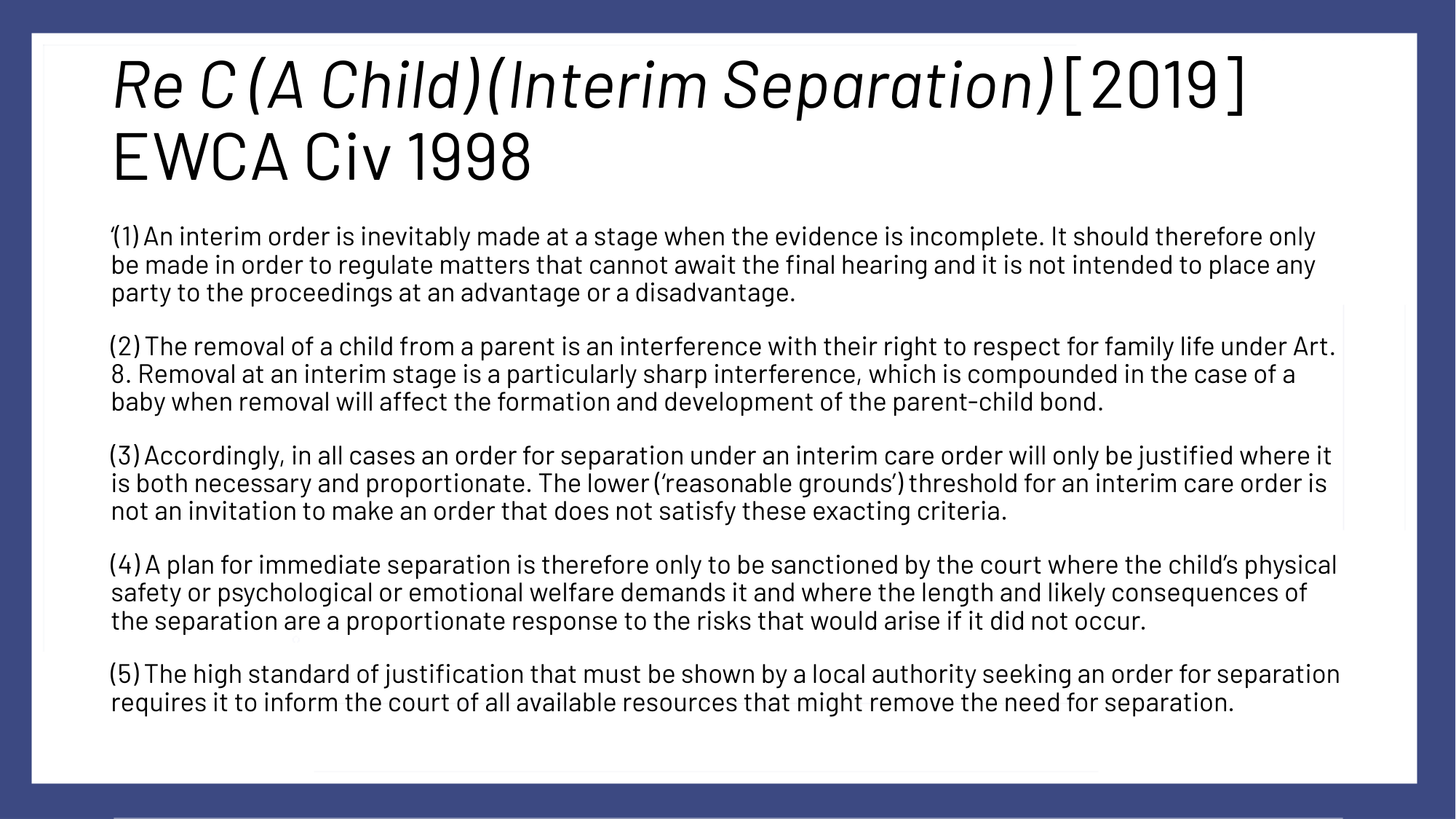

# Re C (A Child) (Interim Separation) [2019] EWCA Civ 1998
‘(1) An interim order is inevitably made at a stage when the evidence is incomplete. It should therefore only be made in order to regulate matters that cannot await the final hearing and it is not intended to place any party to the proceedings at an advantage or a disadvantage.
(2) The removal of a child from a parent is an interference with their right to respect for family life under Art. 8. Removal at an interim stage is a particularly sharp interference, which is compounded in the case of a baby when removal will affect the formation and development of the parent-child bond.
(3) Accordingly, in all cases an order for separation under an interim care order will only be justified where it is both necessary and proportionate. The lower (‘reasonable grounds’) threshold for an interim care order is not an invitation to make an order that does not satisfy these exacting criteria.
(4) A plan for immediate separation is therefore only to be sanctioned by the court where the child’s physical safety or psychological or emotional welfare demands it and where the length and likely consequences of the separation are a proportionate response to the risks that would arise if it did not occur.
(5) The high standard of justification that must be shown by a local authority seeking an order for separation requires it to inform the court of all available resources that might remove the need for separation.